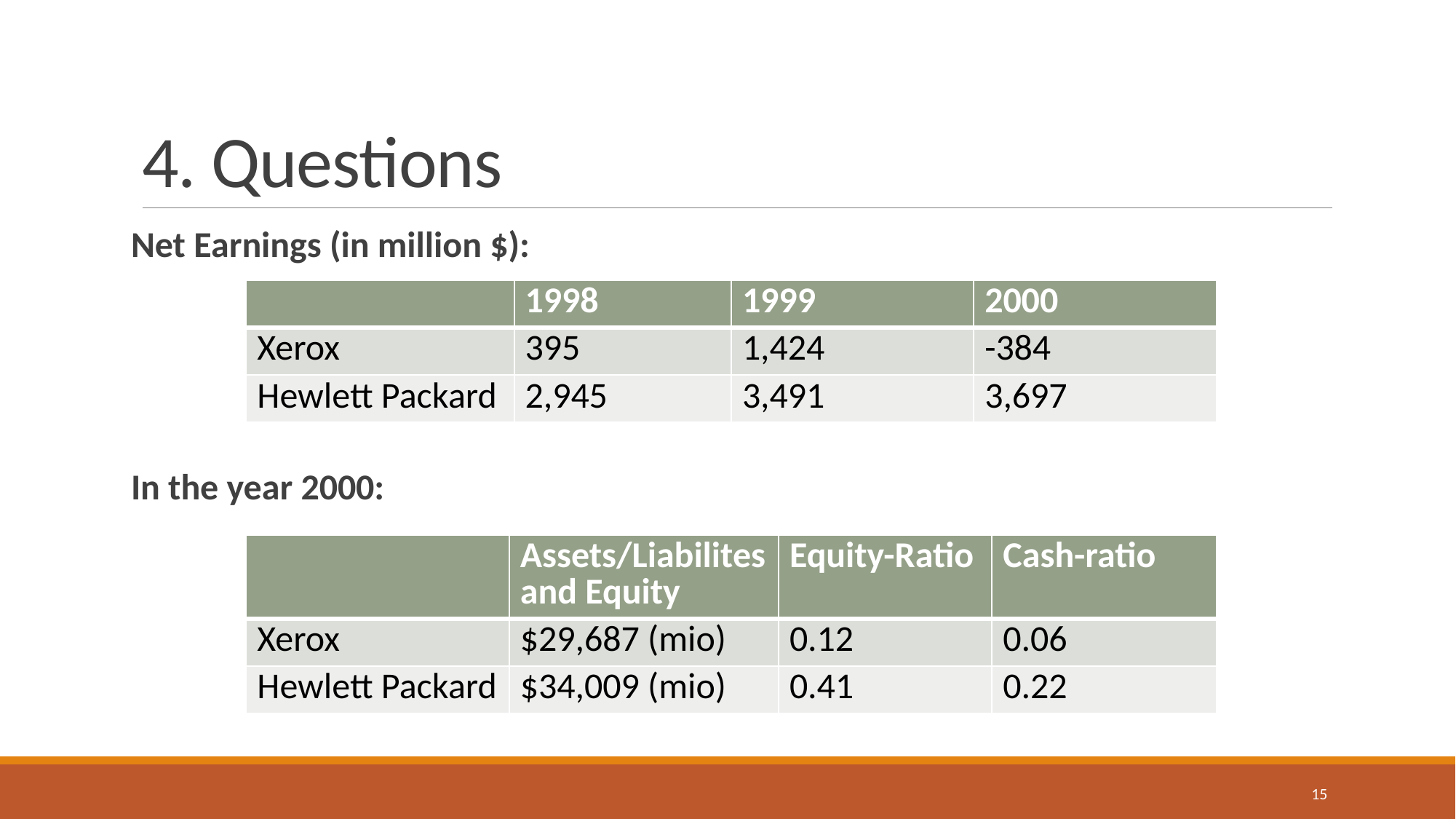

# 4. Questions
Net Earnings (in million $):

In the year 2000:

|  | 1998 | 1999 | 2000 |
| --- | --- | --- | --- |
| Xerox | 395 | 1,424 | -384 |
| Hewlett Packard | 2,945 | 3,491 | 3,697 |
|  | Assets/Liabilites and Equity | Equity-Ratio | Cash-ratio |
| --- | --- | --- | --- |
| Xerox | $29,687 (mio) | 0.12 | 0.06 |
| Hewlett Packard | $34,009 (mio) | 0.41 | 0.22 |
15